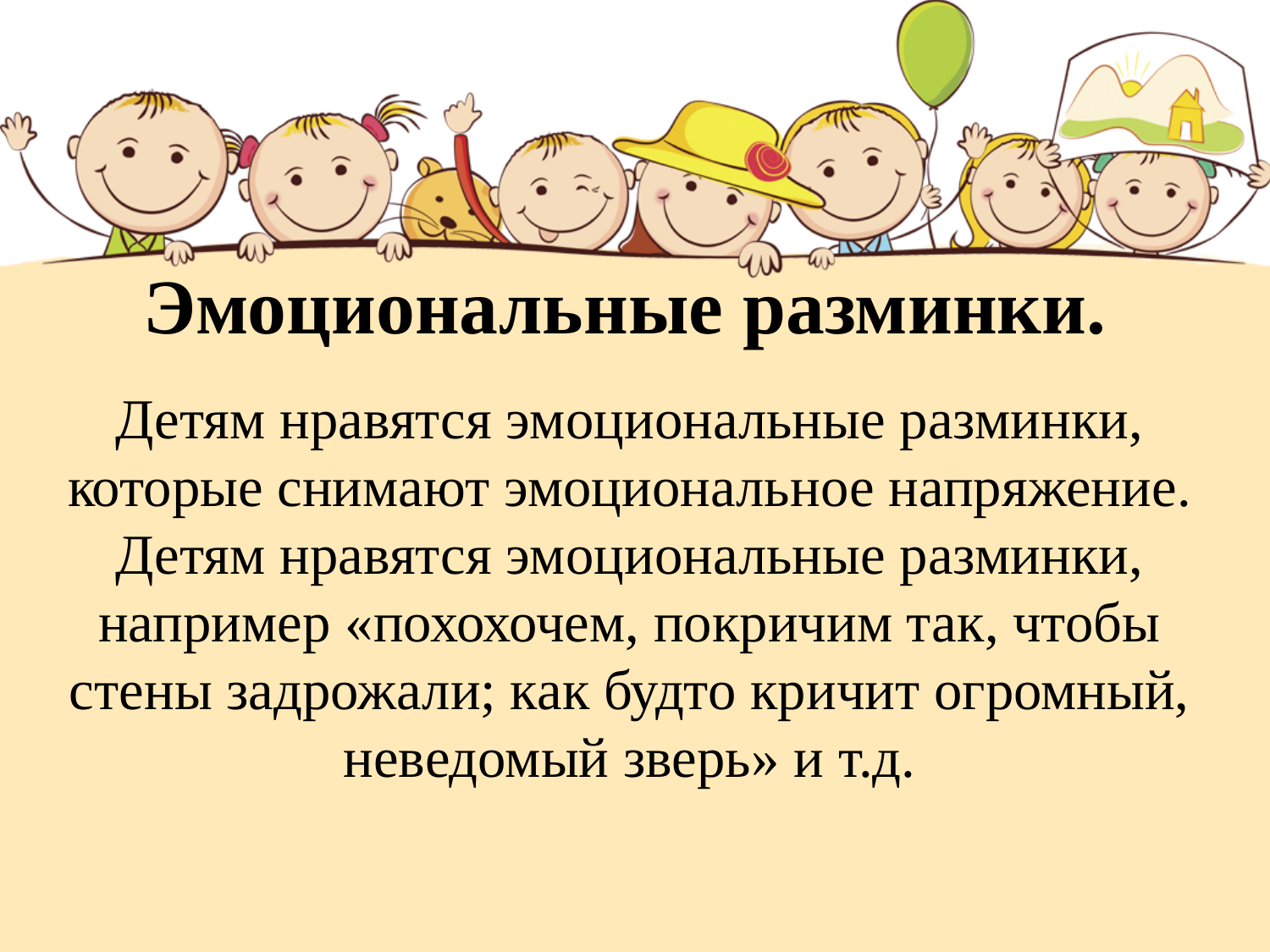

# Эмоциональные разминки.
Детям нравятся эмоциональные разминки, которые снимают эмоциональное напряжение. Детям нравятся эмоциональные разминки, например «похохочем, покричим так, чтобы стены задрожали; как будто кричит огромный, неведомый зверь» и т.д.